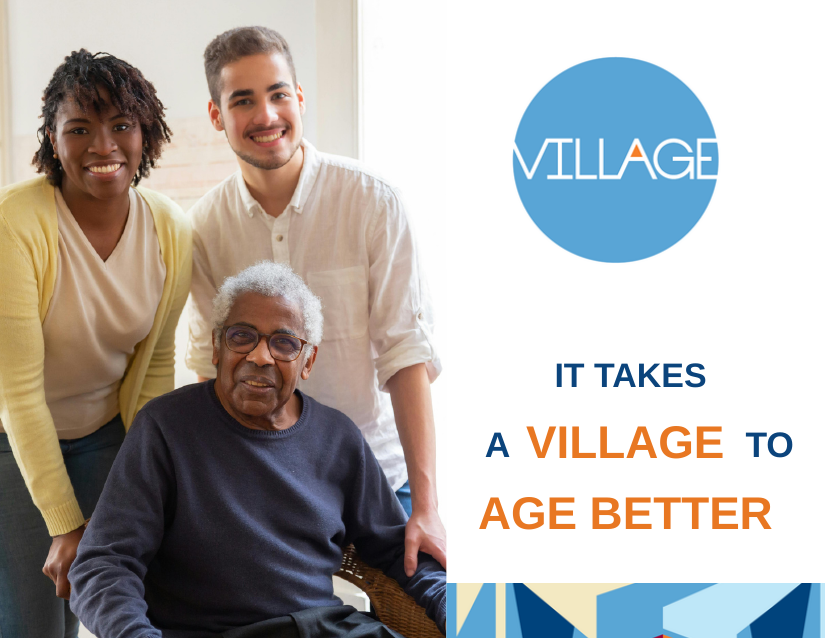

IT TAKES
VILLAGE
A
TO
AGE BETTER